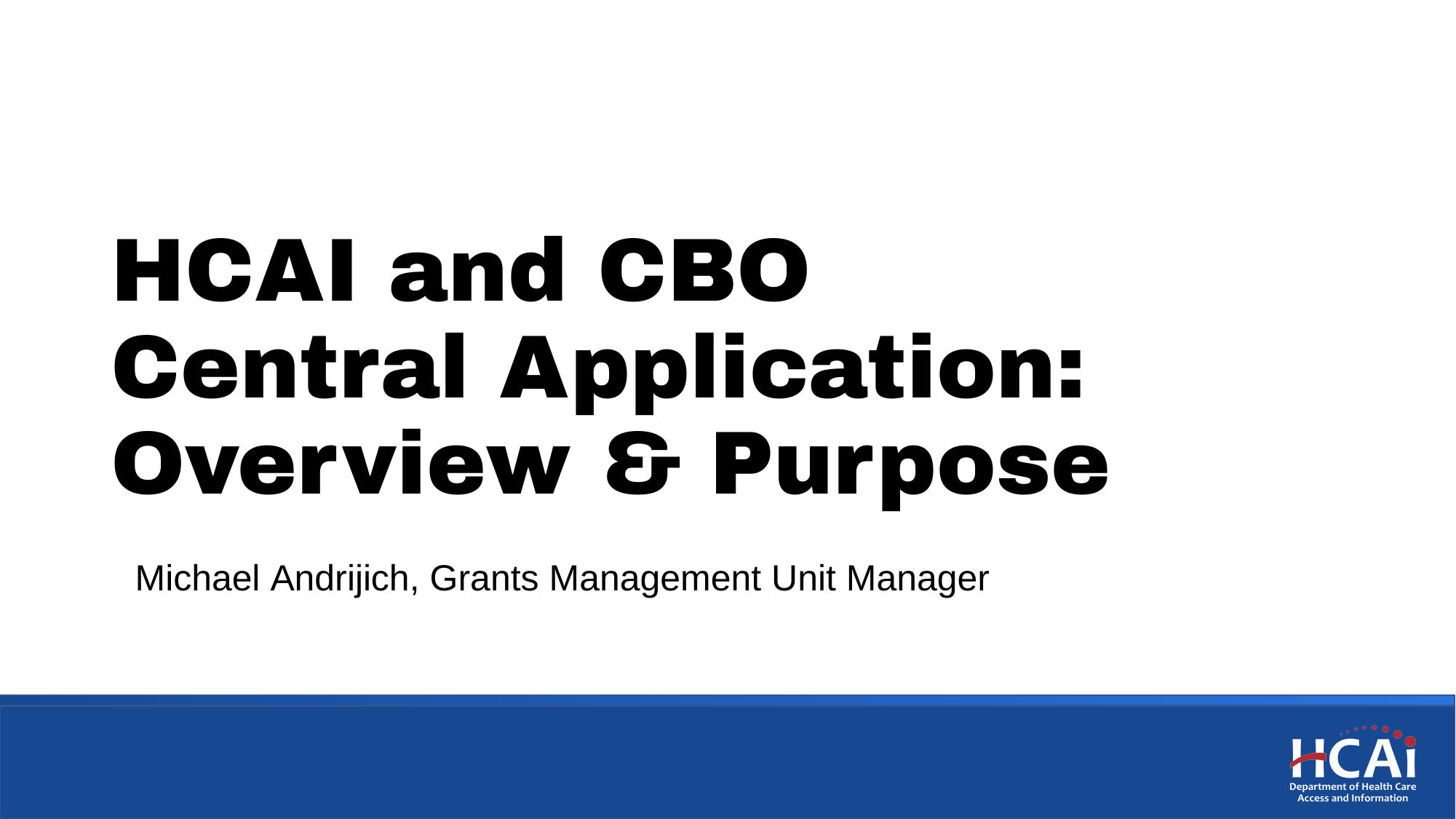

HCAI and CBO Central Application: Overview & Purpose
Michael Andrijich, Grants Management Unit Manager